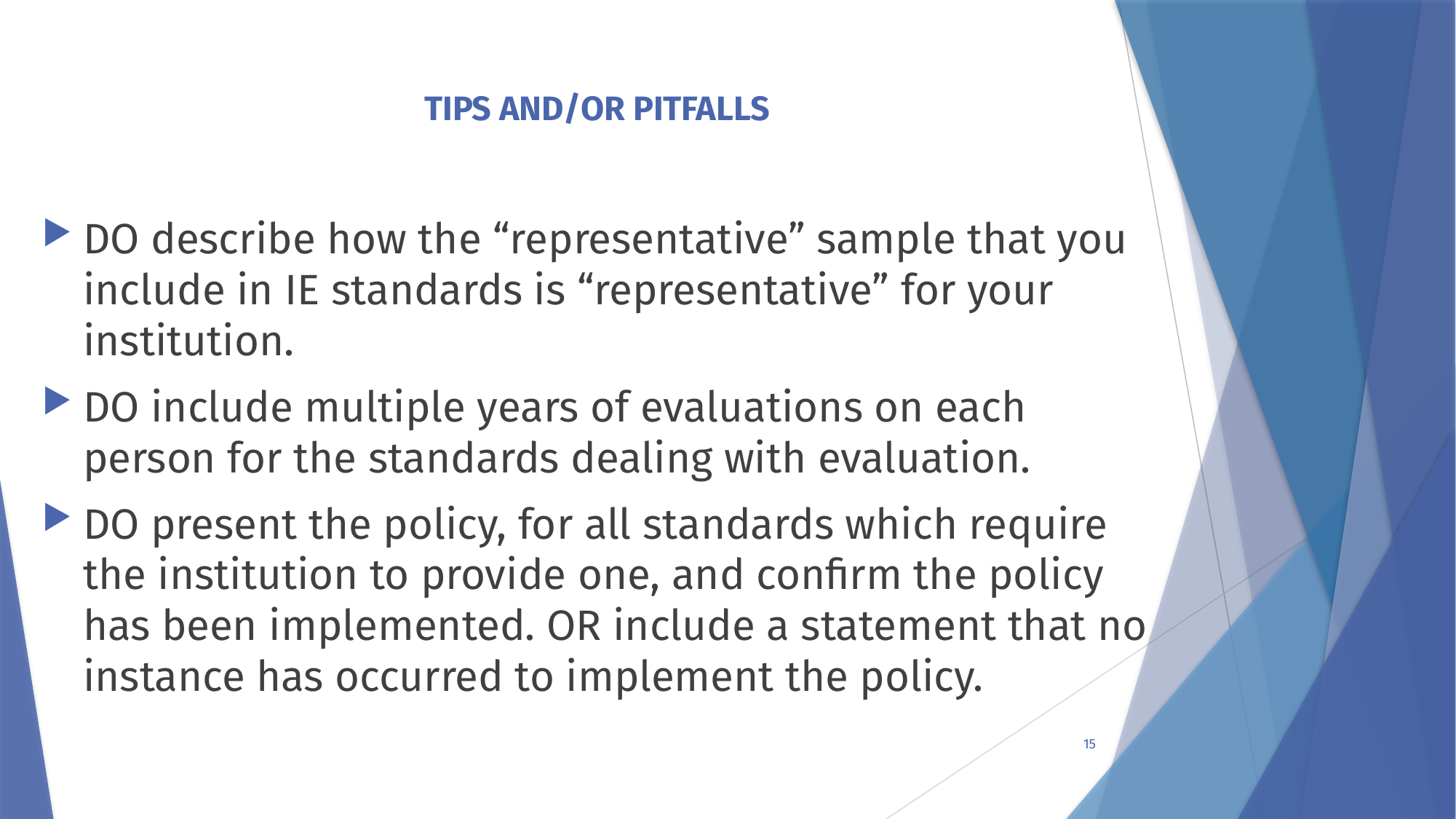

# TIPs and/or Pitfalls
DO describe how the “representative” sample that you include in IE standards is “representative” for your institution.
DO include multiple years of evaluations on each person for the standards dealing with evaluation.
DO present the policy, for all standards which require the institution to provide one, and confirm the policy has been implemented. OR include a statement that no instance has occurred to implement the policy.
15